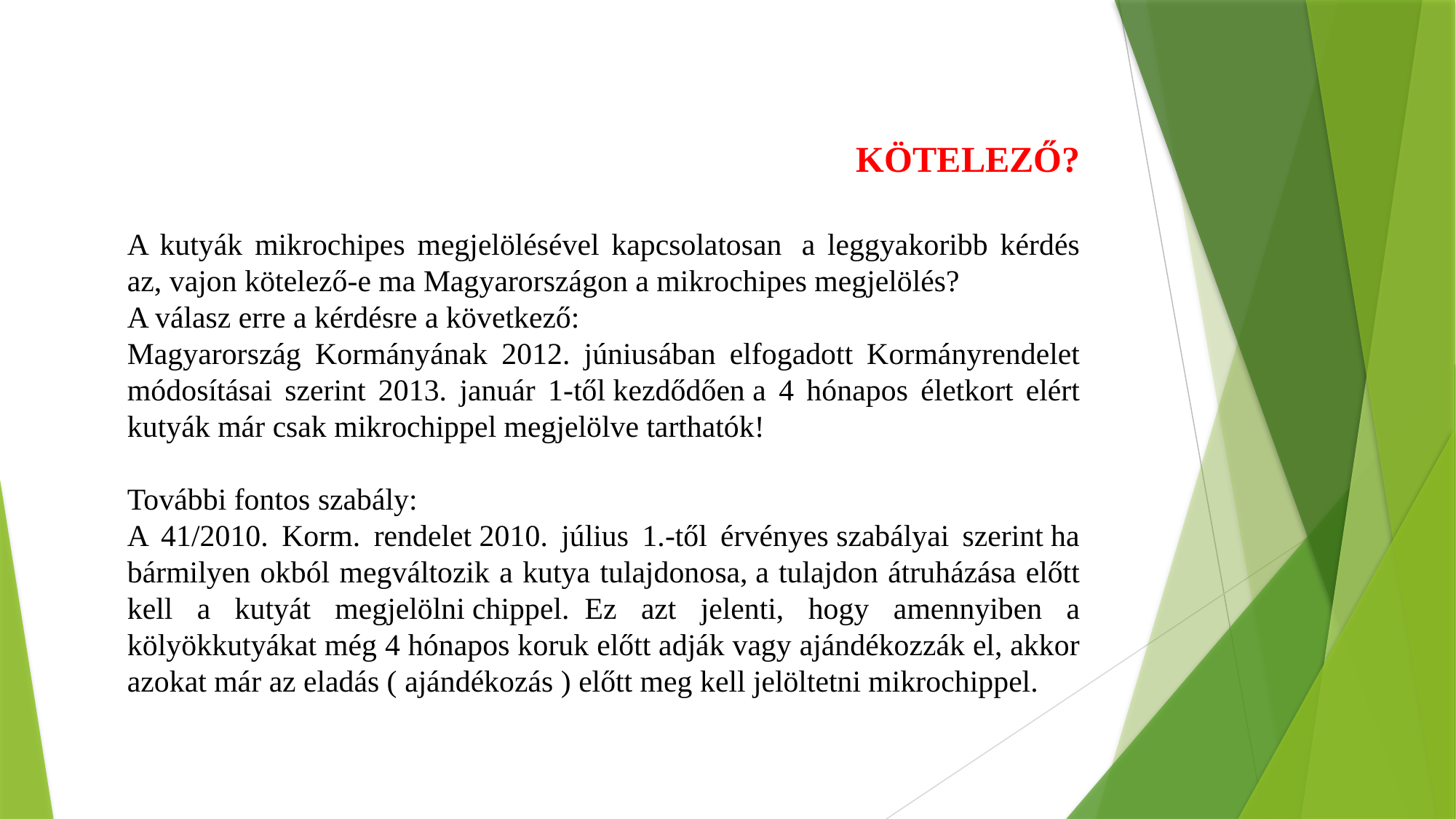

KÖTELEZŐ?

A kutyák mikrochipes megjelölésével kapcsolatosan  a leggyakoribb kérdés az, vajon kötelező-e ma Magyarországon a mikrochipes megjelölés?
A válasz erre a kérdésre a következő:
Magyarország Kormányának 2012. júniusában elfogadott Kormányrendelet módosításai szerint 2013. január 1-től kezdődően a 4 hónapos életkort elért kutyák már csak mikrochippel megjelölve tarthatók!

További fontos szabály:
A 41/2010. Korm. rendelet 2010. július 1.-től érvényes szabályai szerint ha bármilyen okból megváltozik a kutya tulajdonosa, a tulajdon átruházása előtt kell a kutyát megjelölni chippel.  Ez azt jelenti, hogy amennyiben a kölyökkutyákat még 4 hónapos koruk előtt adják vagy ajándékozzák el, akkor azokat már az eladás ( ajándékozás ) előtt meg kell jelöltetni mikrochippel.